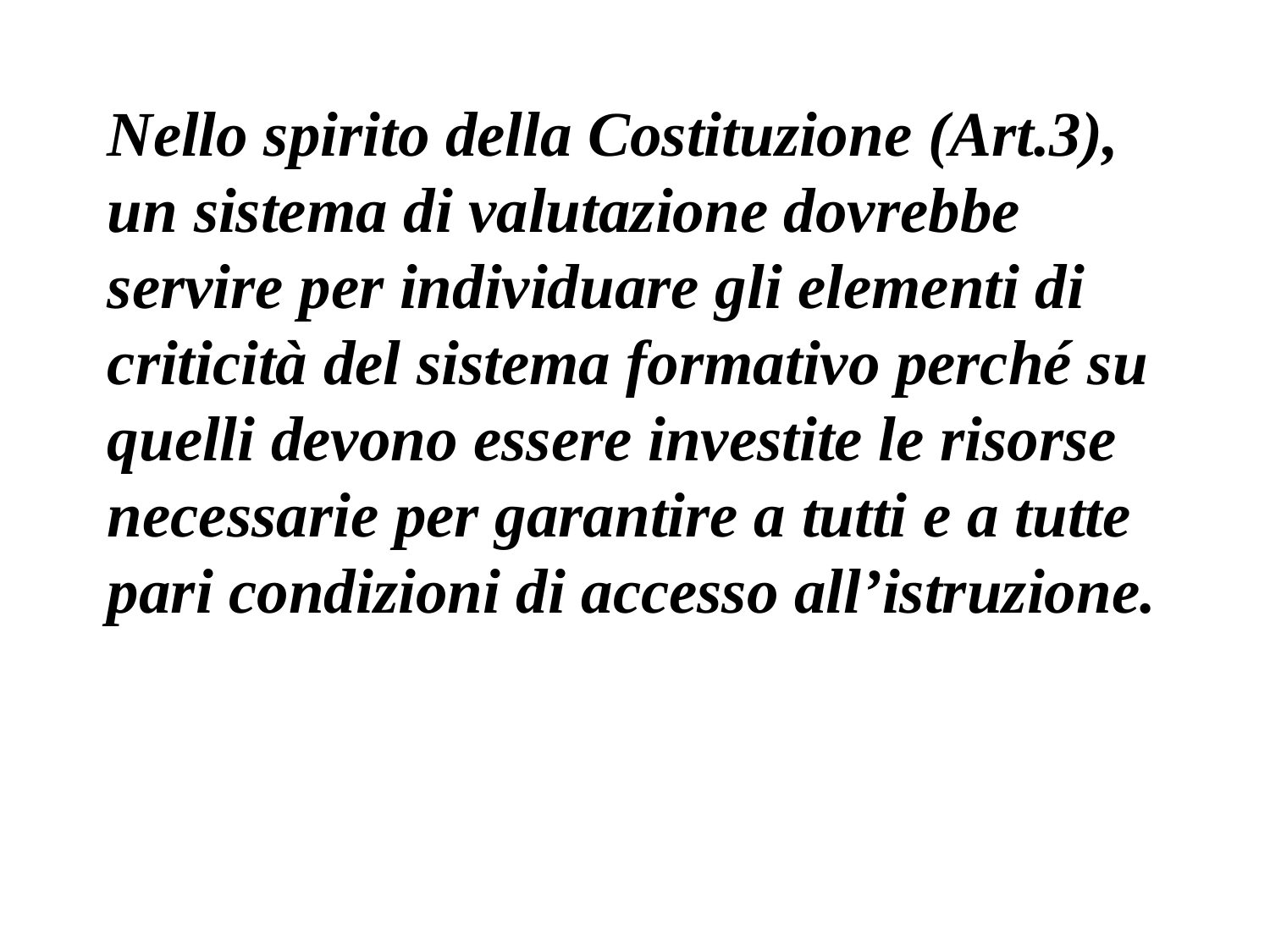

Nello spirito della Costituzione (Art.3), un sistema di valutazione dovrebbe servire per individuare gli elementi di criticità del sistema formativo perché su quelli devono essere investite le risorse necessarie per garantire a tutti e a tutte pari condizioni di accesso all’istruzione.